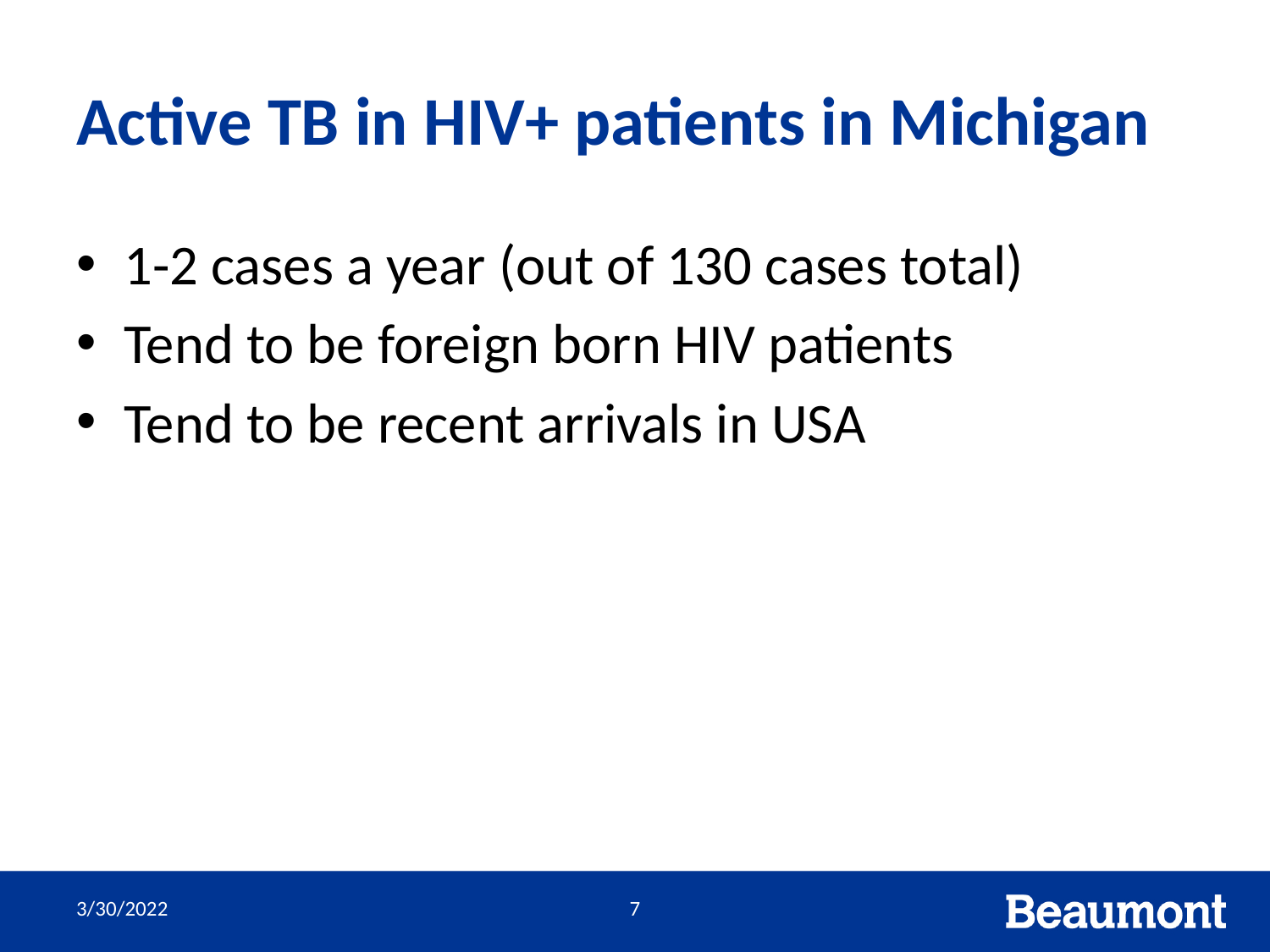

# Active TB in HIV+ patients in Michigan
1-2 cases a year (out of 130 cases total)
Tend to be foreign born HIV patients
Tend to be recent arrivals in USA

3/30/2022
7